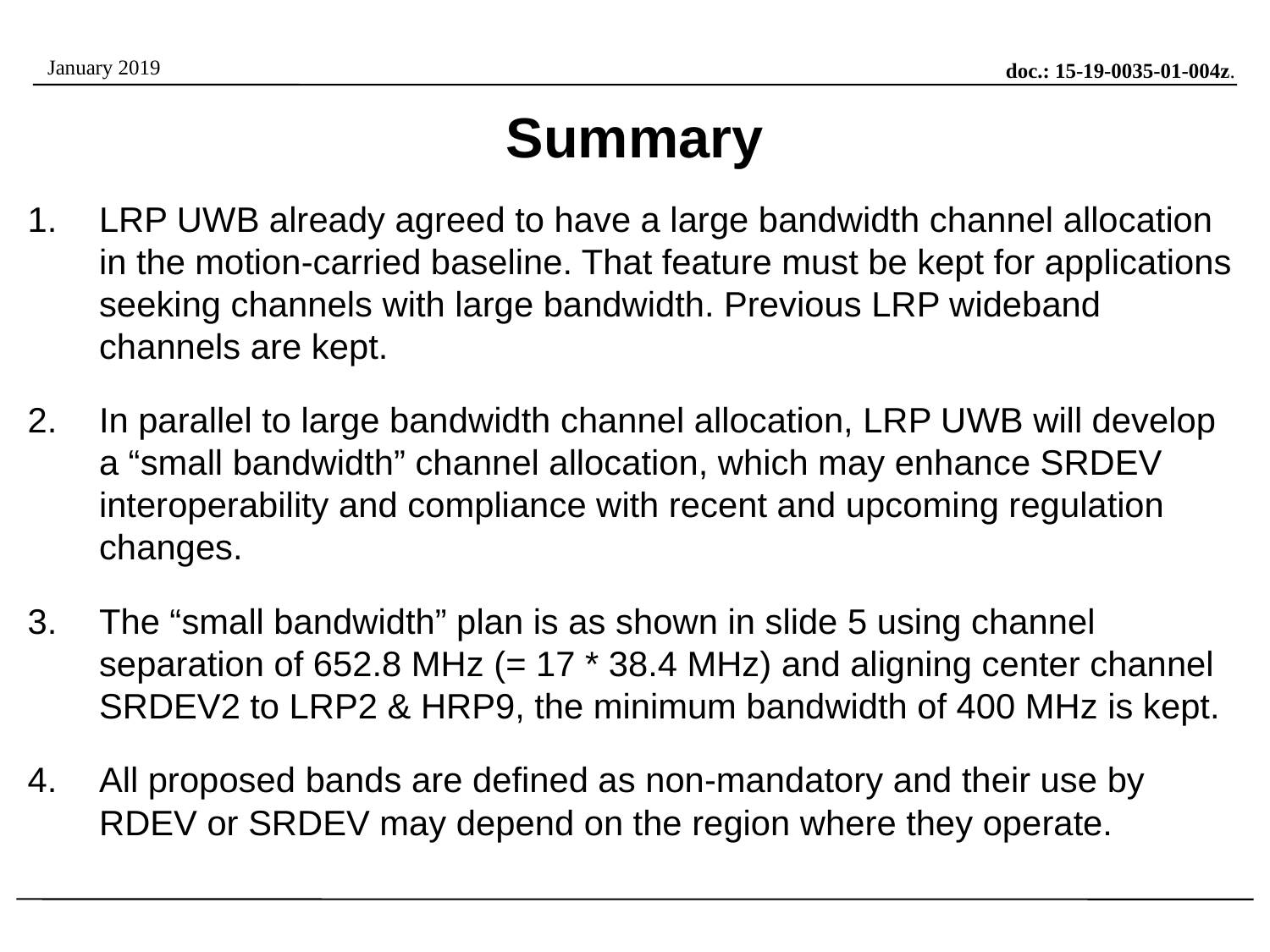

# Summary
LRP UWB already agreed to have a large bandwidth channel allocation in the motion-carried baseline. That feature must be kept for applications seeking channels with large bandwidth. Previous LRP wideband channels are kept.
In parallel to large bandwidth channel allocation, LRP UWB will develop a “small bandwidth” channel allocation, which may enhance SRDEV interoperability and compliance with recent and upcoming regulation changes.
The “small bandwidth” plan is as shown in slide 5 using channel separation of 652.8 MHz (= 17 * 38.4 MHz) and aligning center channel SRDEV2 to LRP2 & HRP9, the minimum bandwidth of 400 MHz is kept.
All proposed bands are defined as non-mandatory and their use by RDEV or SRDEV may depend on the region where they operate.